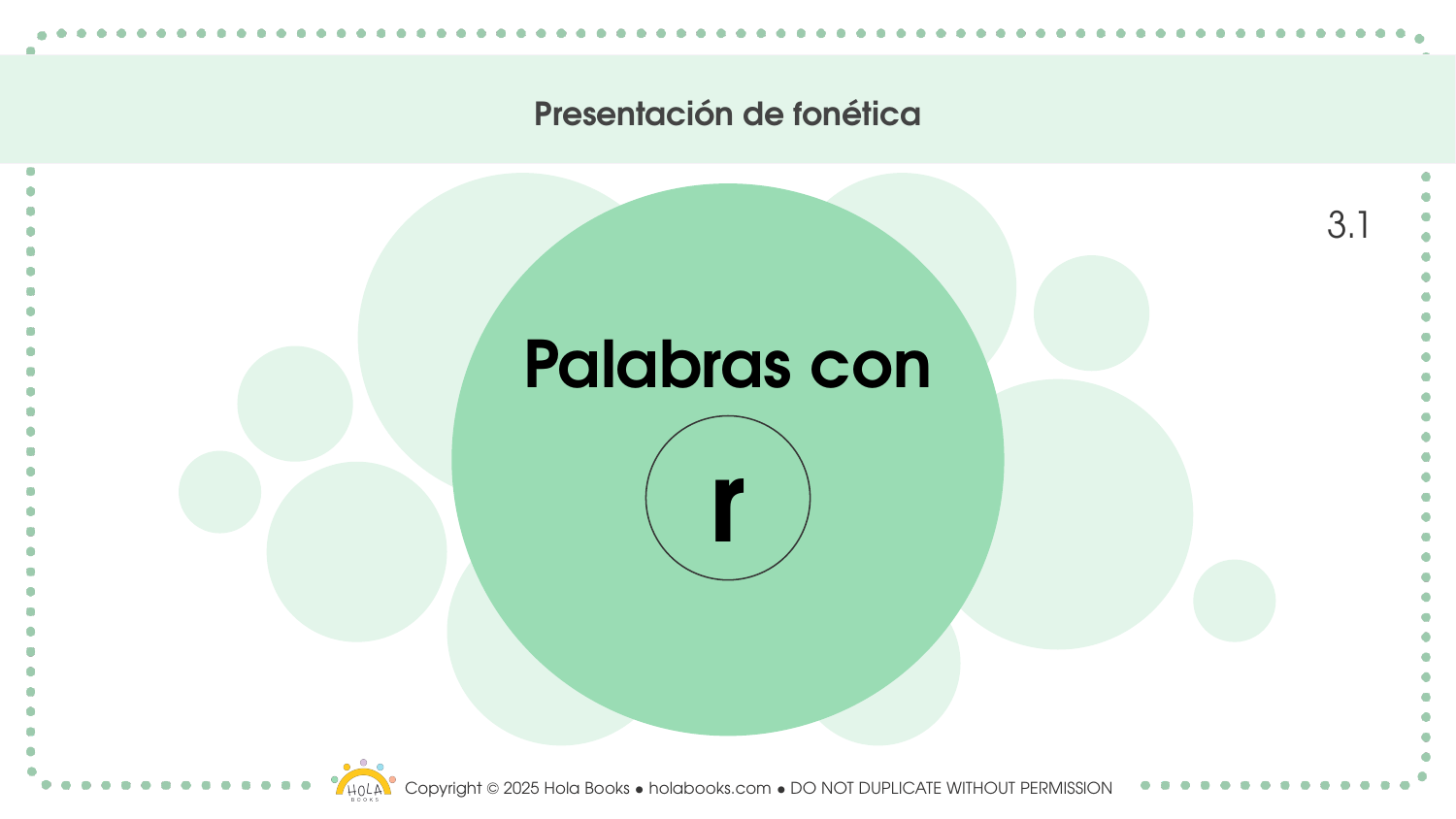

# Presentación de fonética

3.1
Palabras con

r